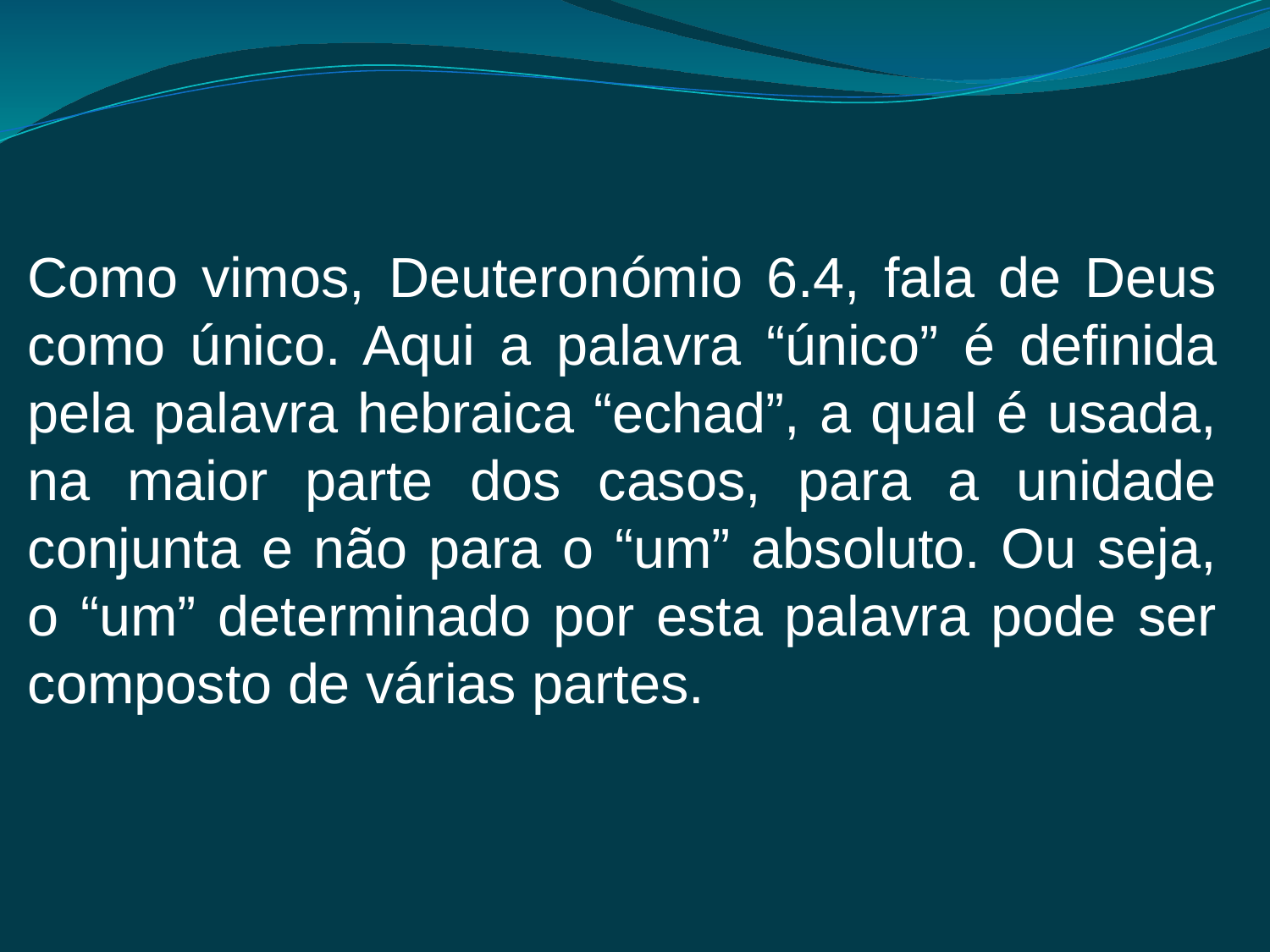

Como vimos, Deuteronómio 6.4, fala de Deus como único. Aqui a palavra “único” é definida pela palavra hebraica “echad”, a qual é usada, na maior parte dos casos, para a unidade conjunta e não para o “um” absoluto. Ou seja, o “um” determinado por esta palavra pode ser composto de várias partes.